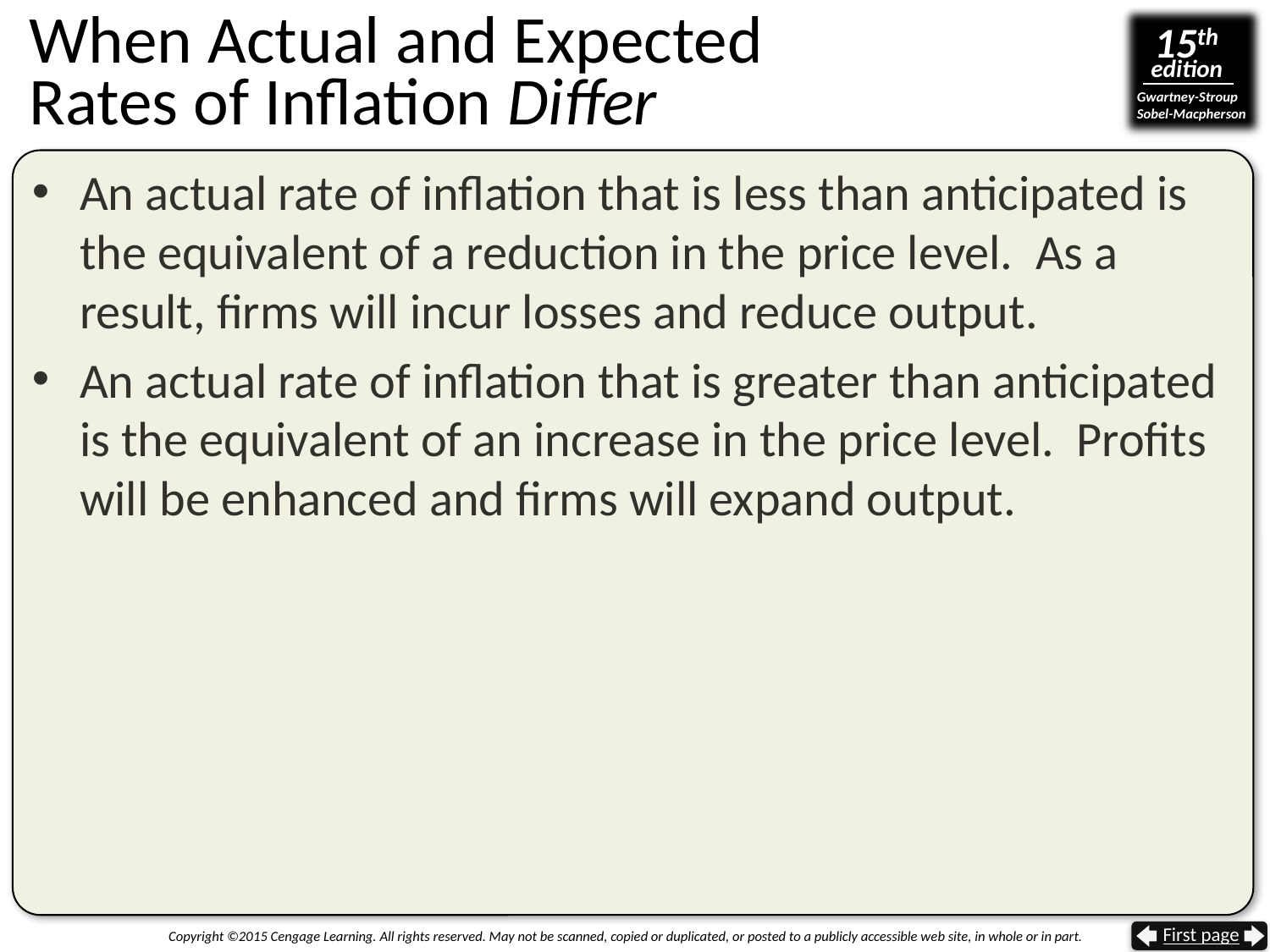

# When Actual and Expected Rates of Inflation Differ
An actual rate of inflation that is less than anticipated is the equivalent of a reduction in the price level.  As a result, firms will incur losses and reduce output.
An actual rate of inflation that is greater than anticipated is the equivalent of an increase in the price level.  Profits will be enhanced and firms will expand output.